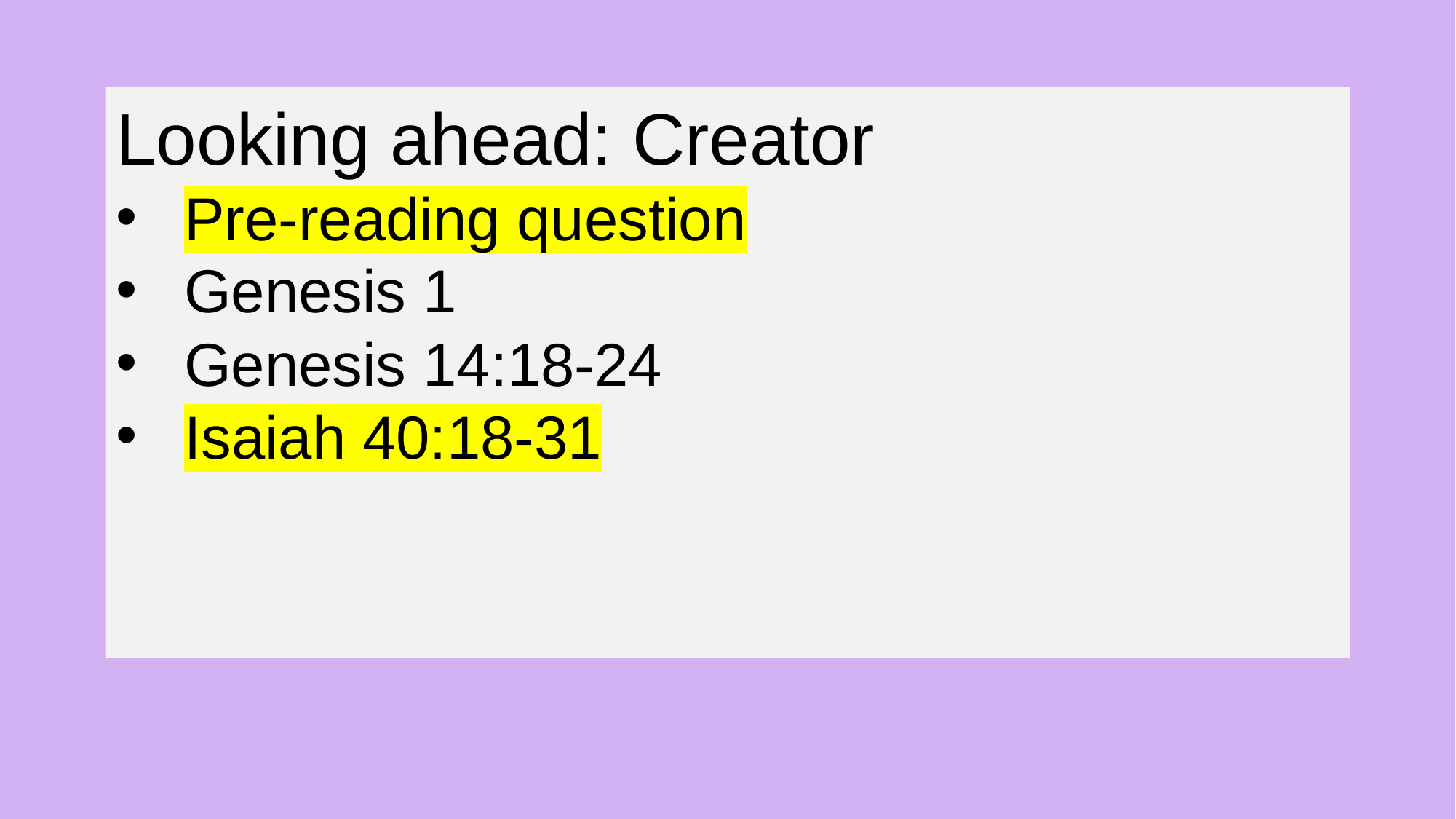

Looking ahead: Creator
Pre-reading question
Genesis 1
Genesis 14:18-24
Isaiah 40:18-31